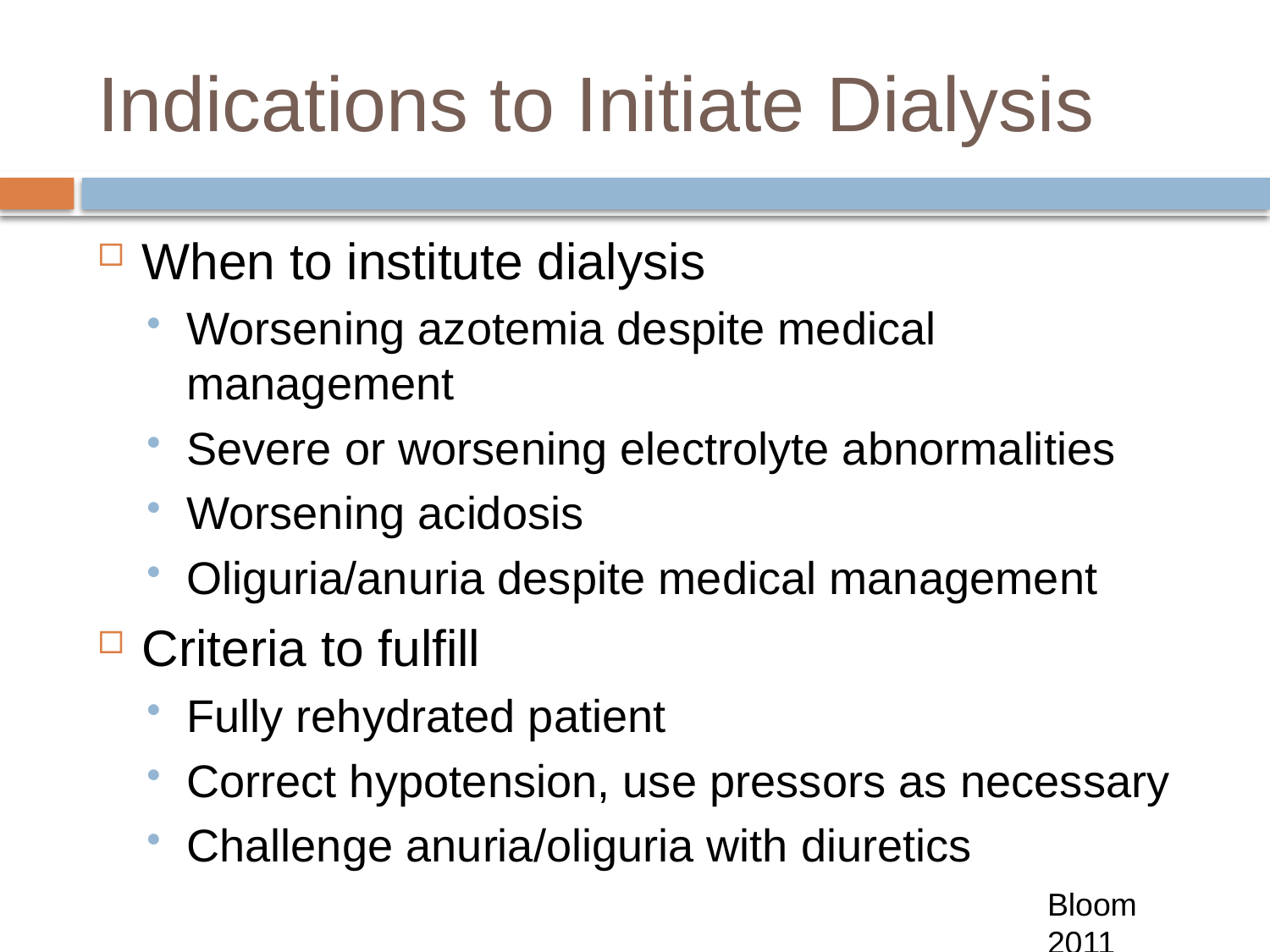

# Indications to Initiate Dialysis
When to institute dialysis
Worsening azotemia despite medical management
Severe or worsening electrolyte abnormalities
Worsening acidosis
Oliguria/anuria despite medical management
Criteria to fulfill
Fully rehydrated patient
Correct hypotension, use pressors as necessary
Challenge anuria/oliguria with diuretics
Bloom 2011